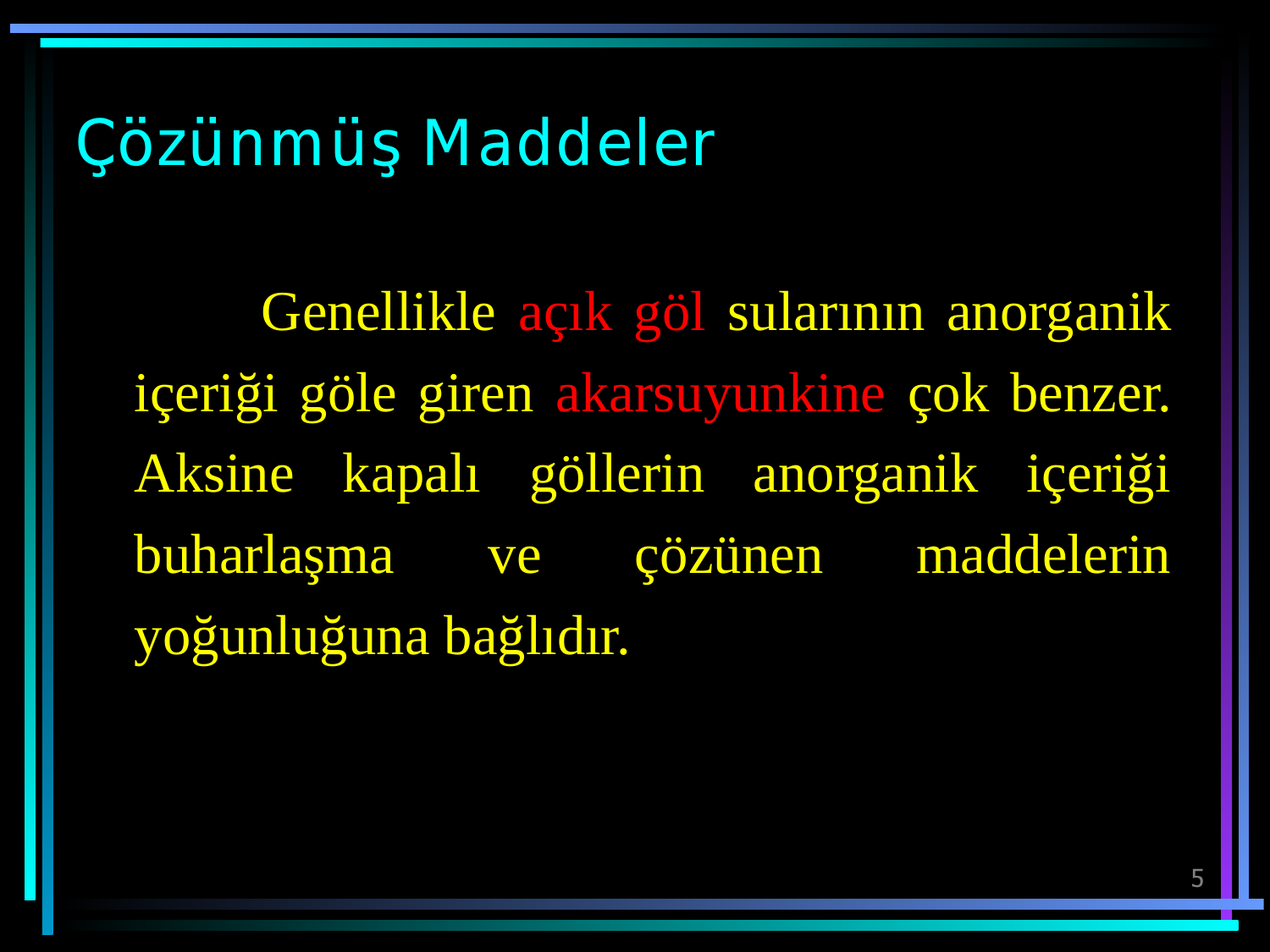

# Çözünmüş Maddeler
		Genellikle açık göl sularının anorganik içeriği göle giren akarsuyunkine çok benzer. Aksine kapalı göllerin anorganik içeriği buharlaşma ve çözünen maddelerin yoğunluğuna bağlıdır.

5